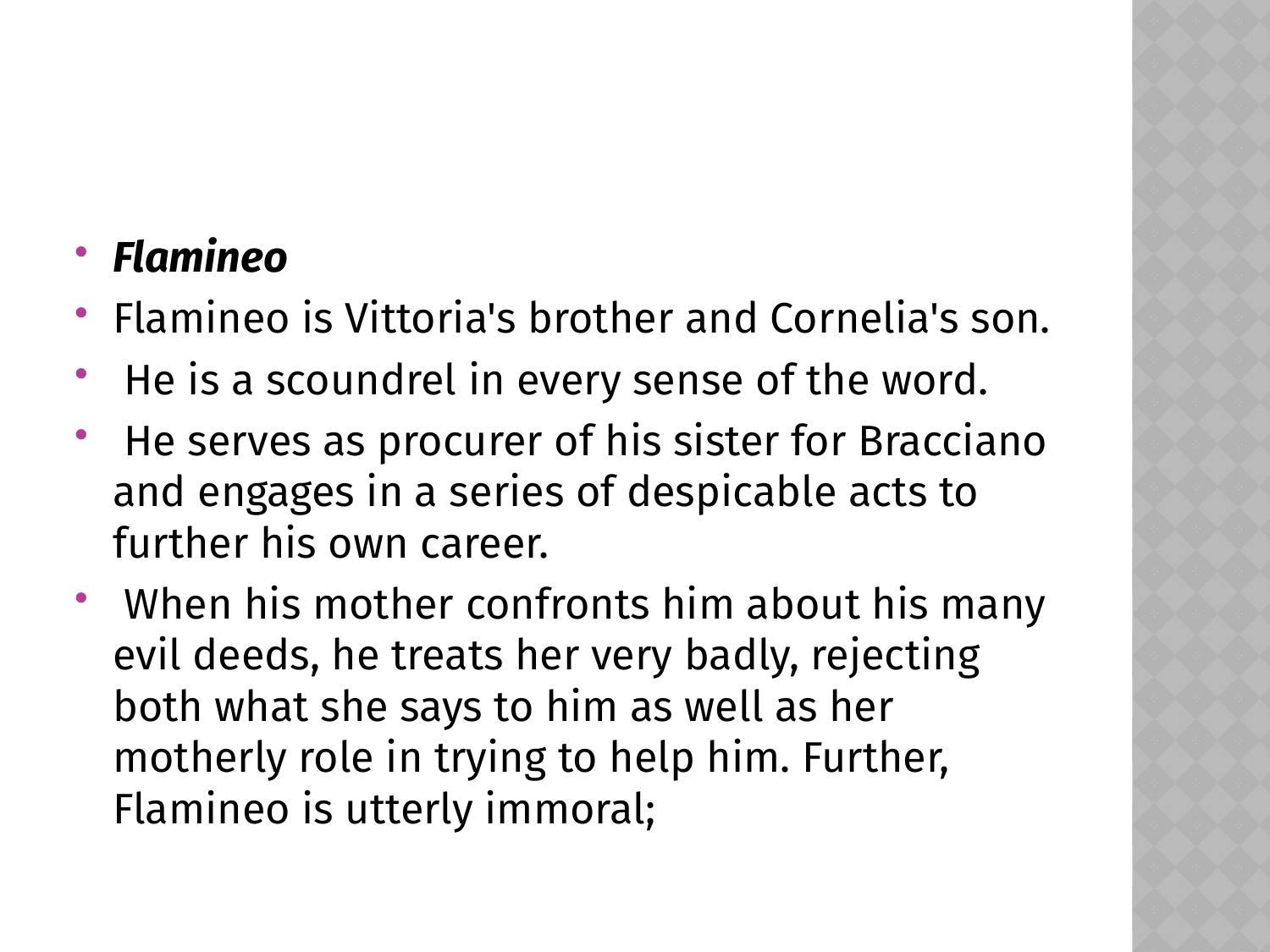

#
Flamineo
Flamineo is Vittoria's brother and Cornelia's son.
 He is a scoundrel in every sense of the word.
 He serves as procurer of his sister for Bracciano and engages in a series of despicable acts to further his own career.
 When his mother confronts him about his many evil deeds, he treats her very badly, rejecting both what she says to him as well as her motherly role in trying to help him. Further, Flamineo is utterly immoral;